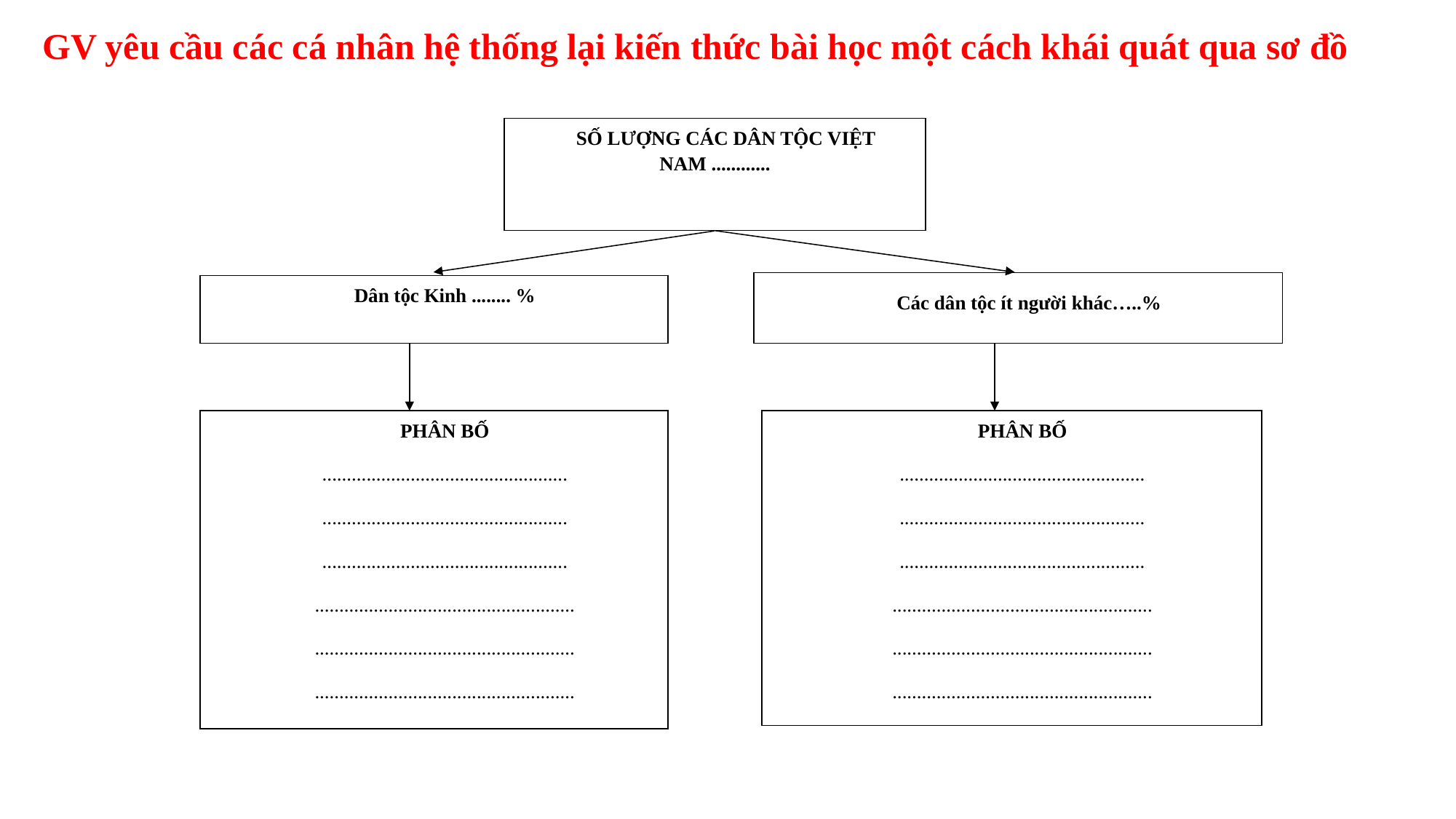

GV yêu cầu các cá nhân hệ thống lại kiến thức bài học một cách khái quát qua sơ đồ

SỐ LƯỢNG CÁC DÂN TỘC VIỆT NAM ............

Các dân tộc ít người khác…..%
Dân tộc Kinh ........ %
PHÂN BỐ
..................................................
..................................................
..................................................
.....................................................
.....................................................
.....................................................

PHÂN BỐ
..................................................
..................................................
..................................................
.....................................................
.....................................................
.....................................................